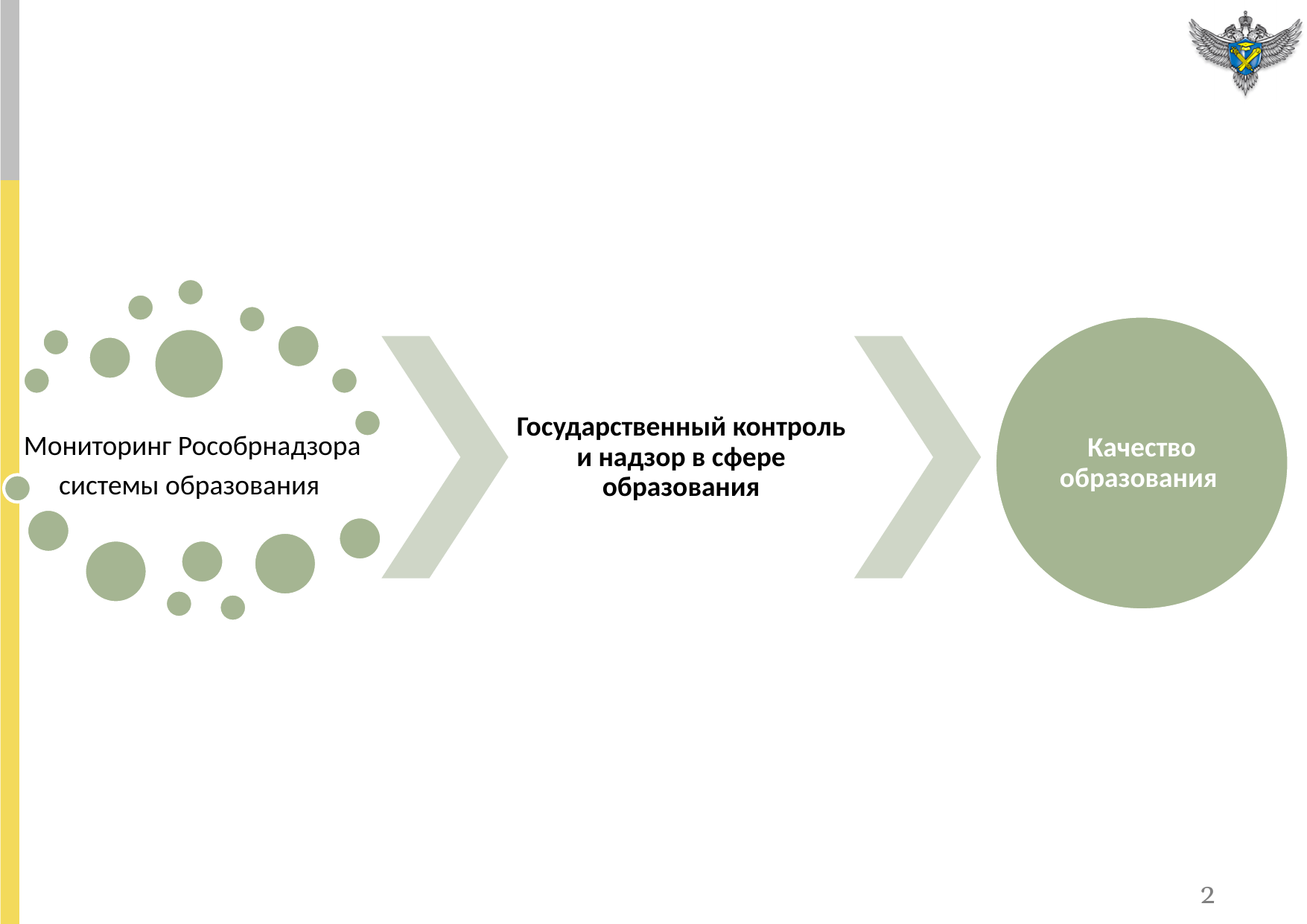

Мониторинг Рособрнадзора
системы образования
Государственный контроль и надзор в сфере образования
Качество образования